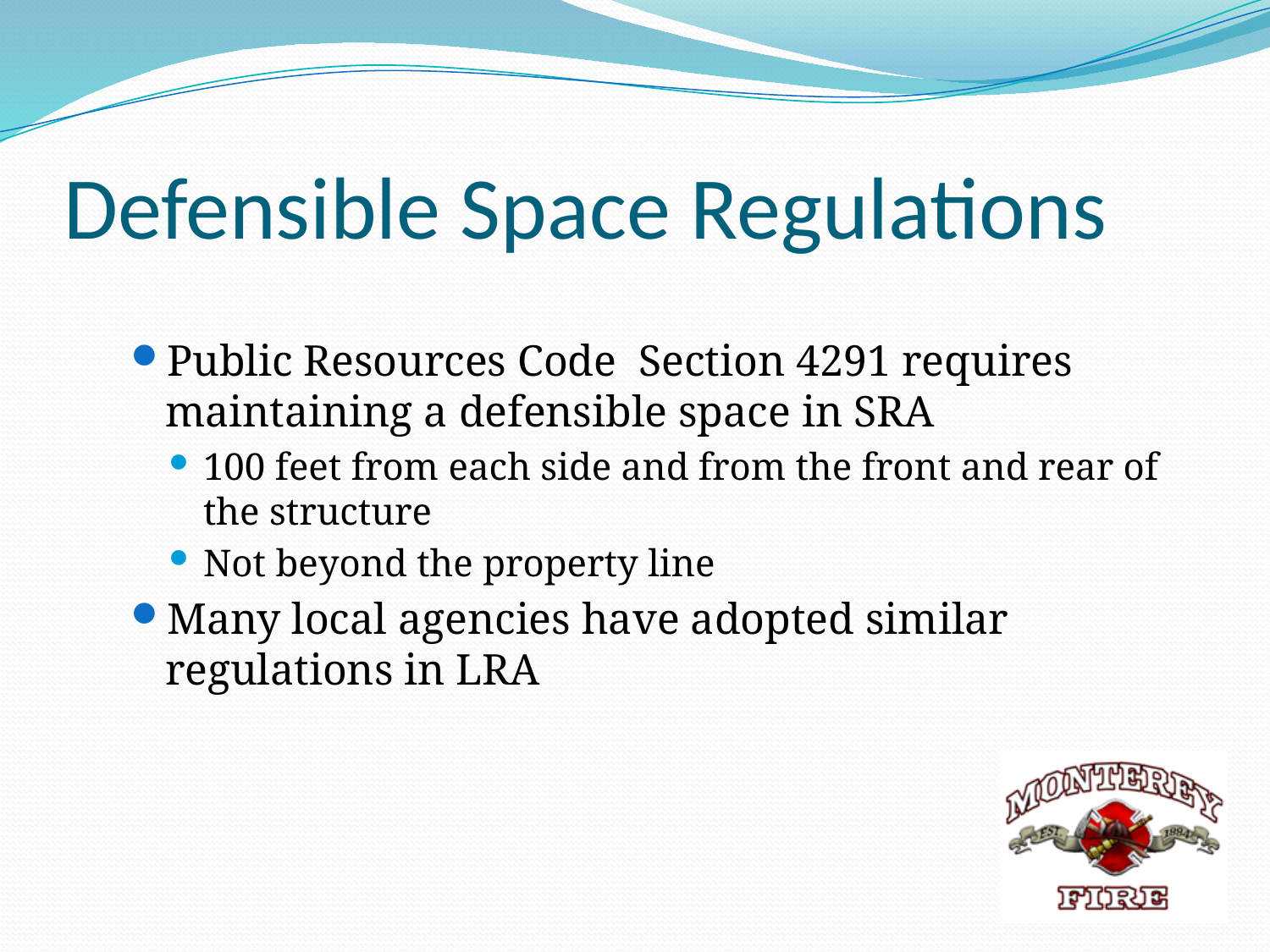

# Defensible Space Regulations

Public Resources Code  Section 4291 requires maintaining a defensible space in SRA
100 feet from each side and from the front and rear of the structure
Not beyond the property line
Many local agencies have adopted similar regulations in LRA